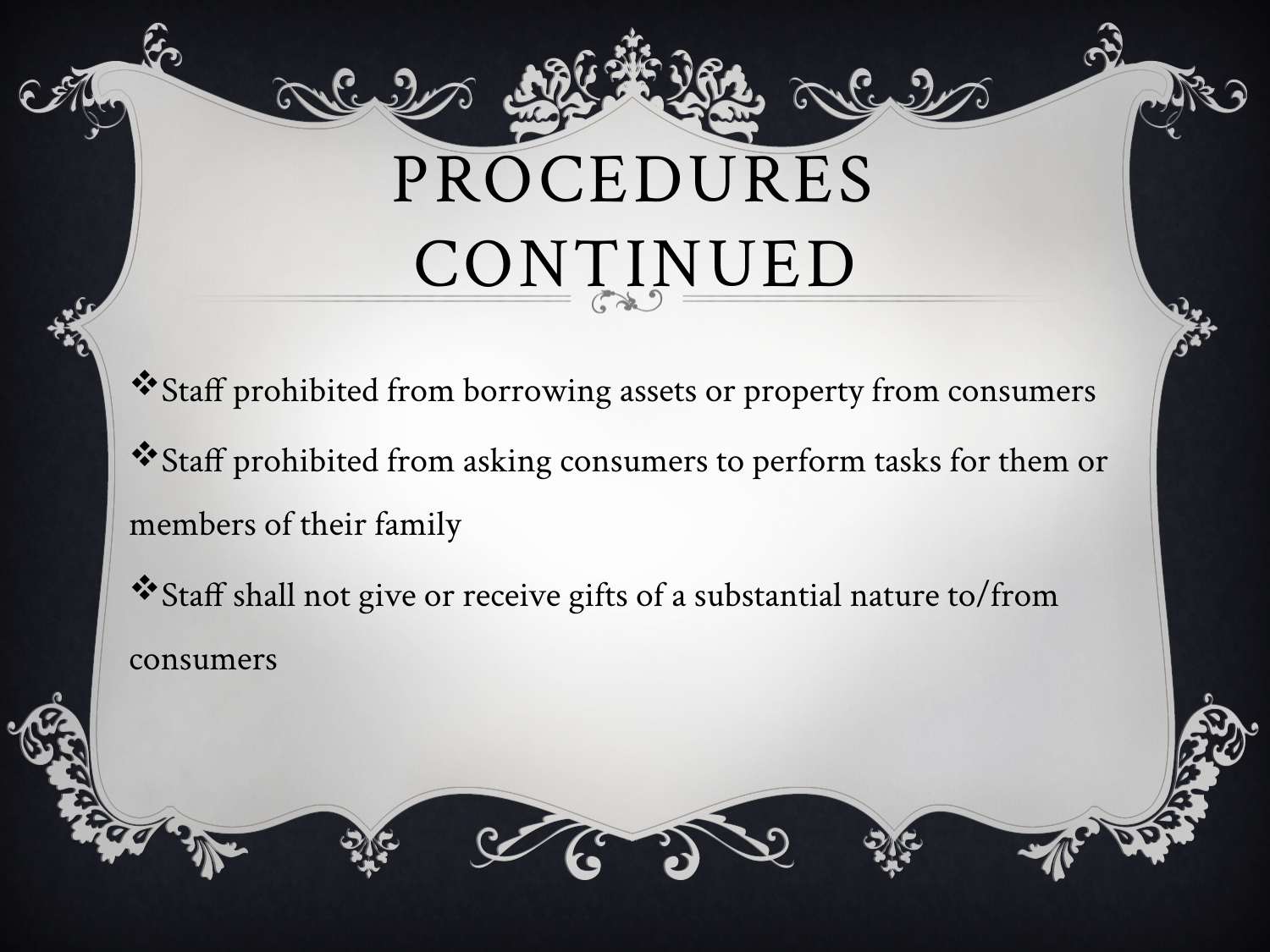

# Procedures continued
Staff prohibited from borrowing assets or property from consumers
Staff prohibited from asking consumers to perform tasks for them or members of their family
Staff shall not give or receive gifts of a substantial nature to/from consumers